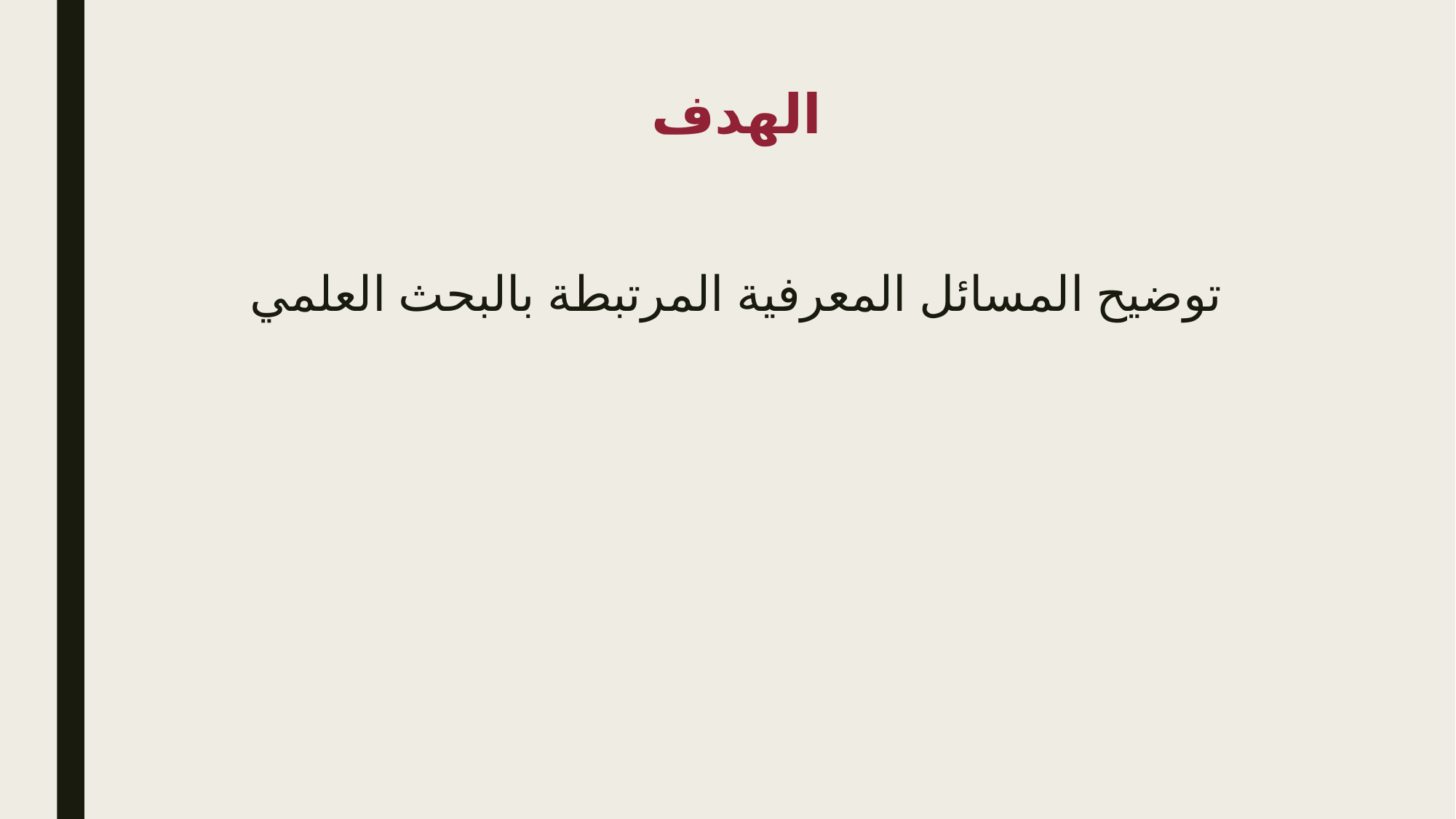

# الهدف
توضيح المسائل المعرفية المرتبطة بالبحث العلمي